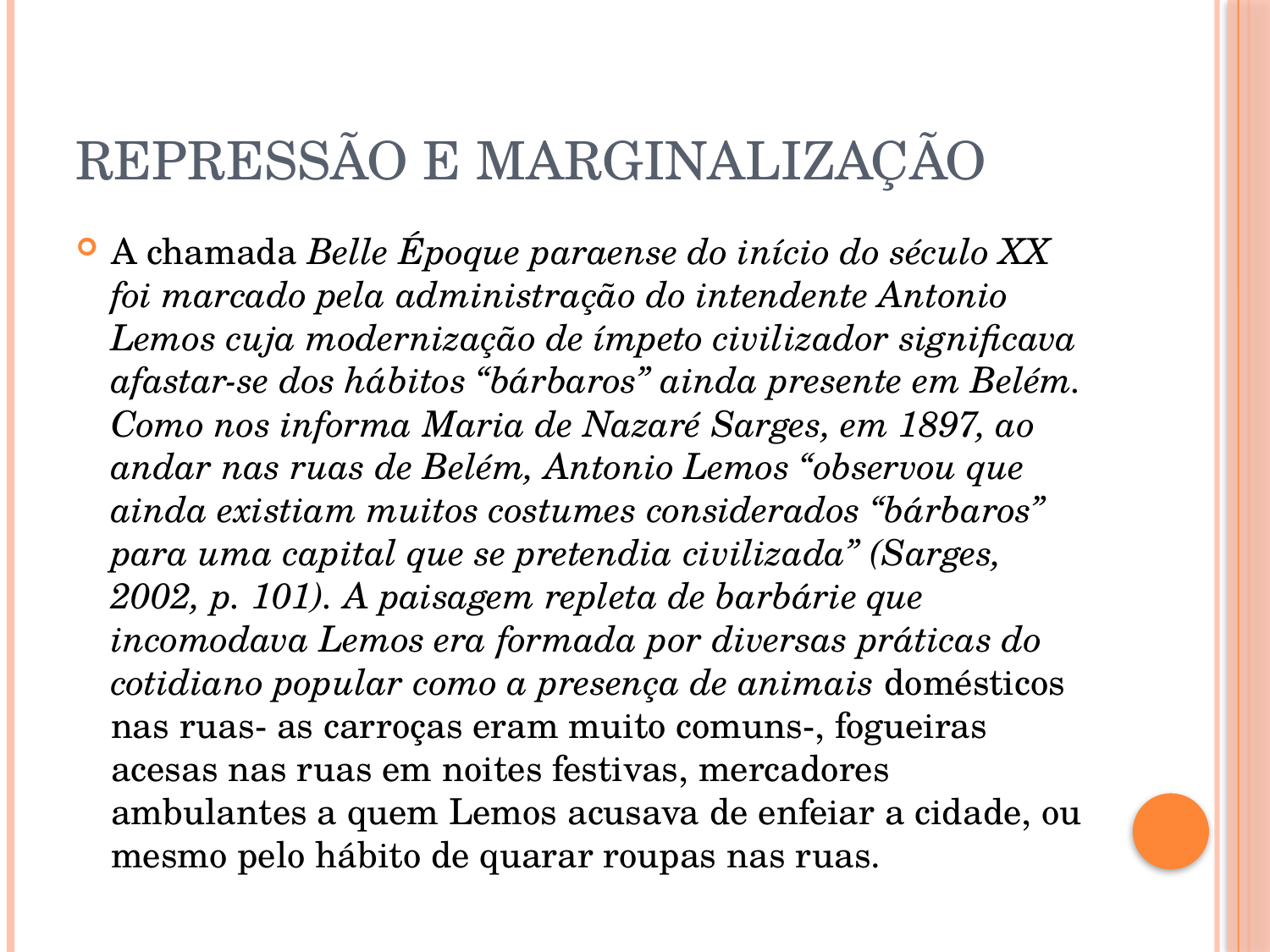

# REPRESSÃO E MARGINALIZAÇÃO
A chamada Belle Époque paraense do início do século XX foi marcado pela administração do intendente Antonio Lemos cuja modernização de ímpeto civilizador significava afastar-se dos hábitos “bárbaros” ainda presente em Belém. Como nos informa Maria de Nazaré Sarges, em 1897, ao andar nas ruas de Belém, Antonio Lemos “observou que ainda existiam muitos costumes considerados “bárbaros” para uma capital que se pretendia civilizada” (Sarges, 2002, p. 101). A paisagem repleta de barbárie que incomodava Lemos era formada por diversas práticas do cotidiano popular como a presença de animais domésticos nas ruas- as carroças eram muito comuns-, fogueiras acesas nas ruas em noites festivas, mercadores ambulantes a quem Lemos acusava de enfeiar a cidade, ou mesmo pelo hábito de quarar roupas nas ruas.